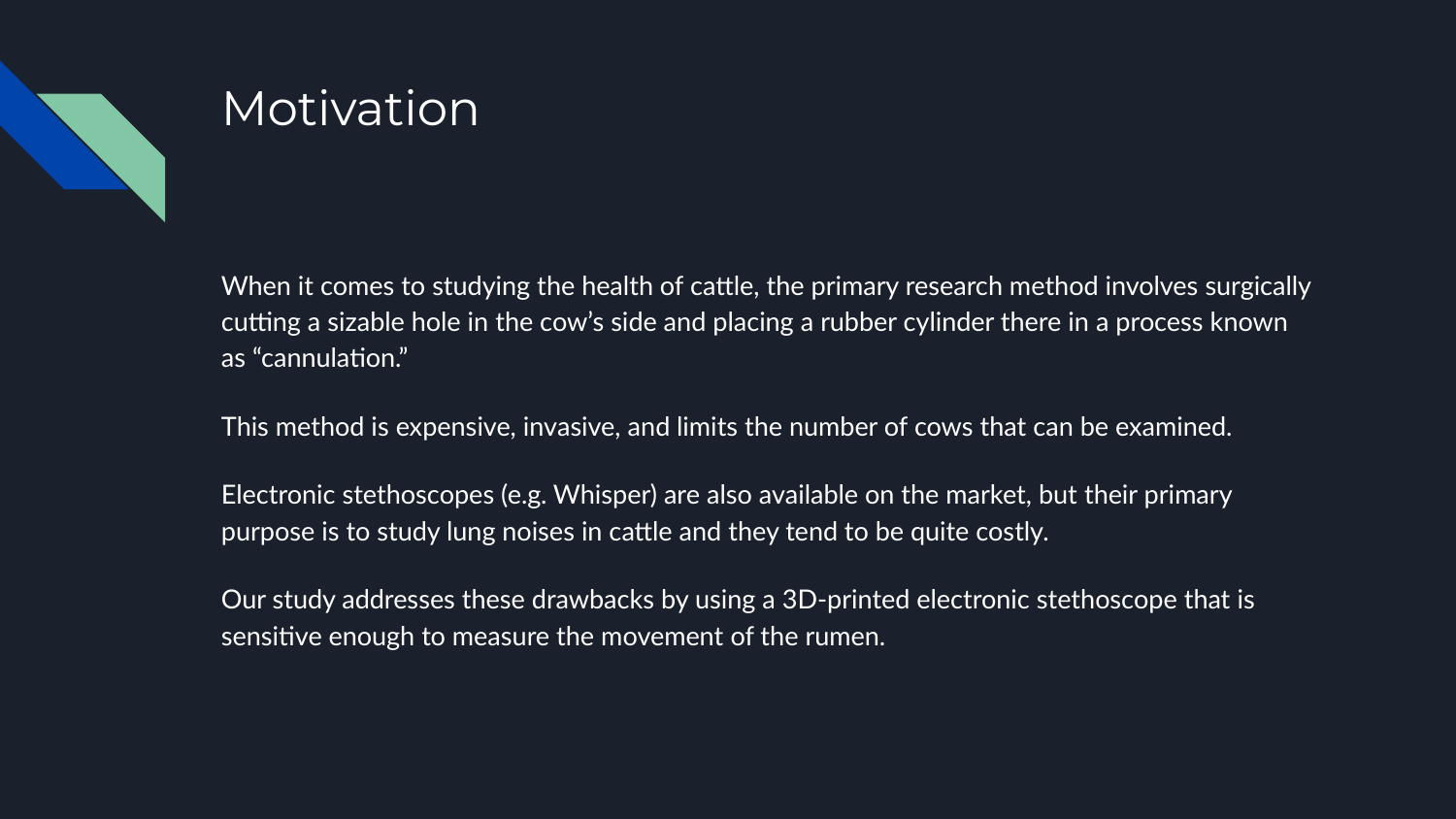

# Motivation
When it comes to studying the health of cattle, the primary research method involves surgically cutting a sizable hole in the cow’s side and placing a rubber cylinder there in a process known as “cannulation.”
This method is expensive, invasive, and limits the number of cows that can be examined.
Electronic stethoscopes (e.g. Whisper) are also available on the market, but their primary purpose is to study lung noises in cattle and they tend to be quite costly.
Our study addresses these drawbacks by using a 3D-printed electronic stethoscope that is sensitive enough to measure the movement of the rumen.